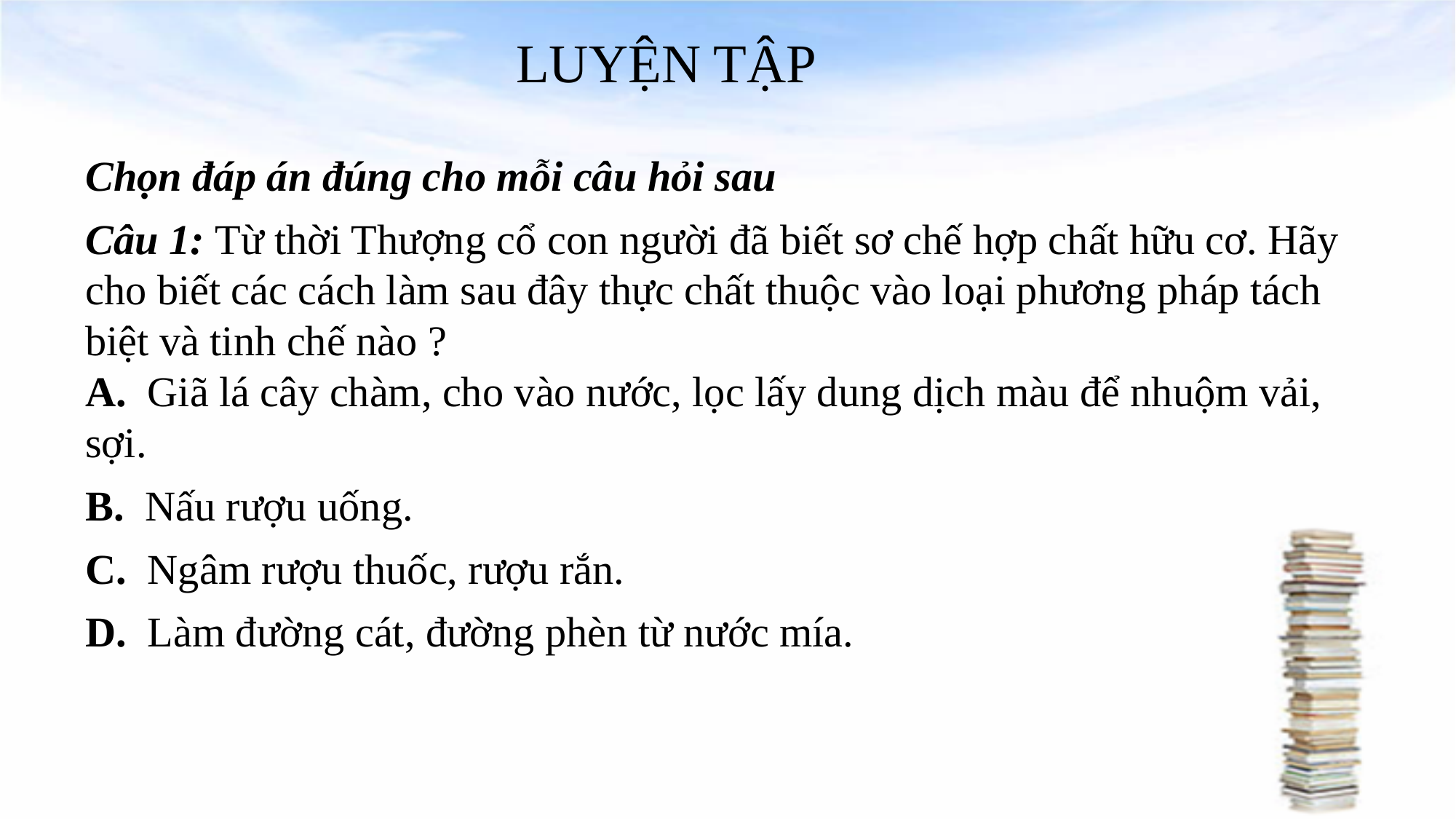

# LUYỆN TẬP
Chọn đáp án đúng cho mỗi câu hỏi sau
Câu 1: Từ thời Thượng cổ con người đã biết sơ chế hợp chất hữu cơ. Hãy cho biết các cách làm sau đây thực chất thuộc vào loại phương pháp tách biệt và tinh chế nào ?
A.  Giã lá cây chàm, cho vào nước, lọc lấy dung dịch màu để nhuộm vải, sợi.
B.  Nấu rượu uống.
C.  Ngâm rượu thuốc, rượu rắn.
D.  Làm đường cát, đường phèn từ nước mía.